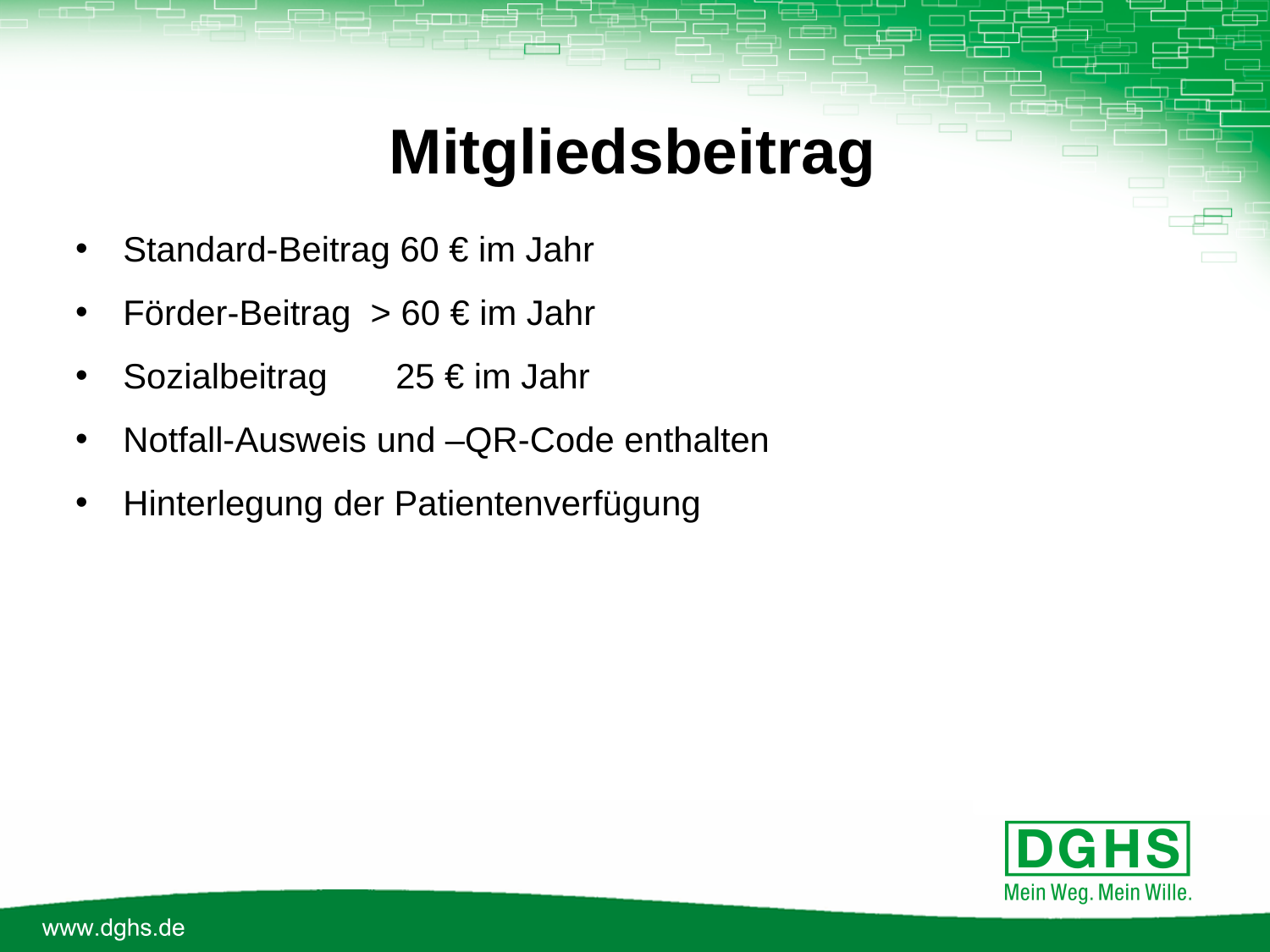

Mitgliedsbeitrag
Standard-Beitrag 60 € im Jahr
Förder-Beitrag  > 60 € im Jahr
Sozialbeitrag       25 € im Jahr
Notfall-Ausweis und –QR-Code enthalten
Hinterlegung der Patientenverfügung